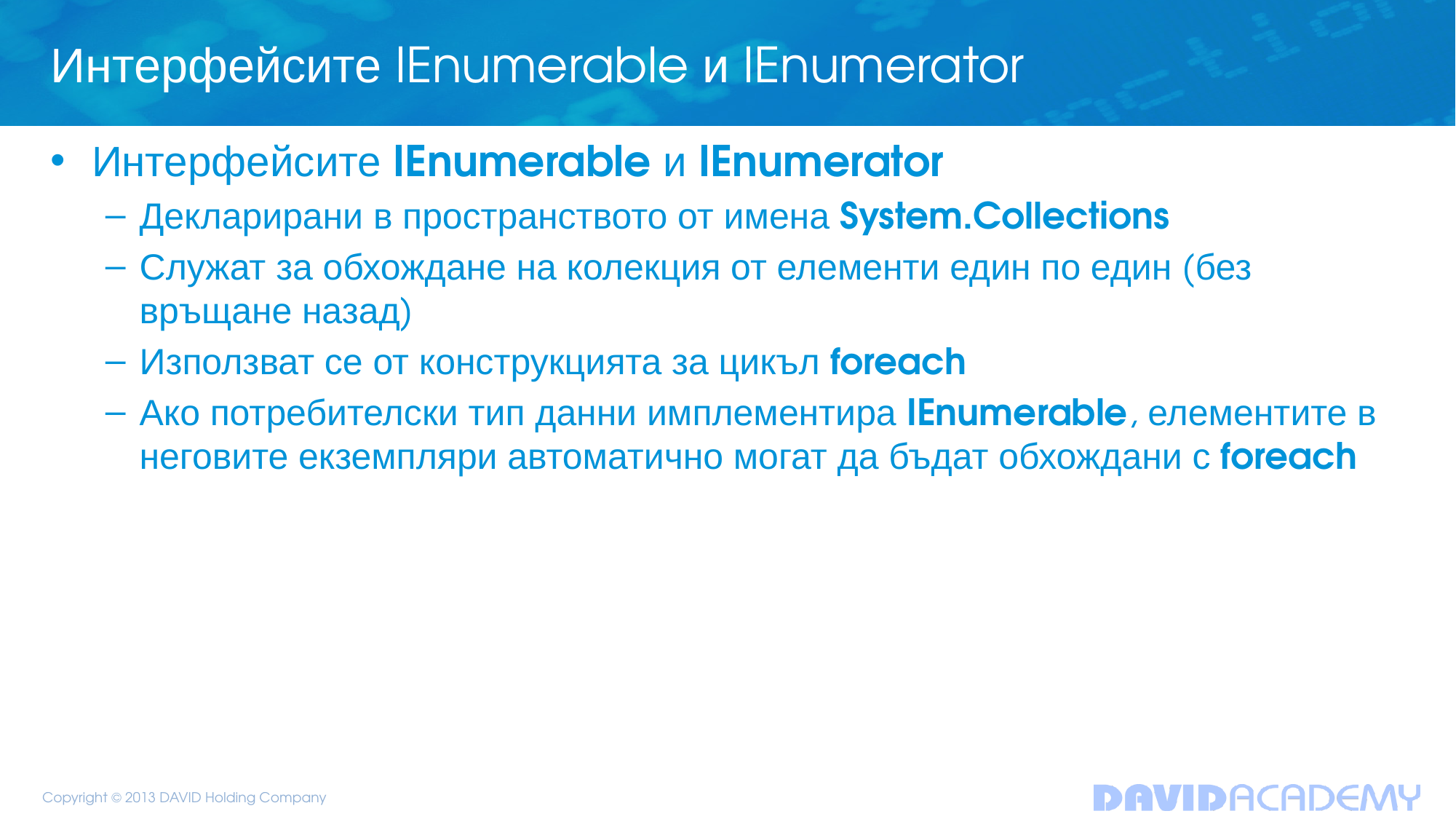

# Интерфейсите IEnumerable и IEnumerator
Интерфейсите IEnumerable и IEnumerator
Декларирани в пространството от имена System.Collections
Служат за обхождане на колекция от елементи един по един (без връщане назад)
Използват се от конструкцията за цикъл foreach
Ако потребителски тип данни имплементира IEnumerable, елементите в неговите екземпляри автоматично могат да бъдат обхождани с foreach